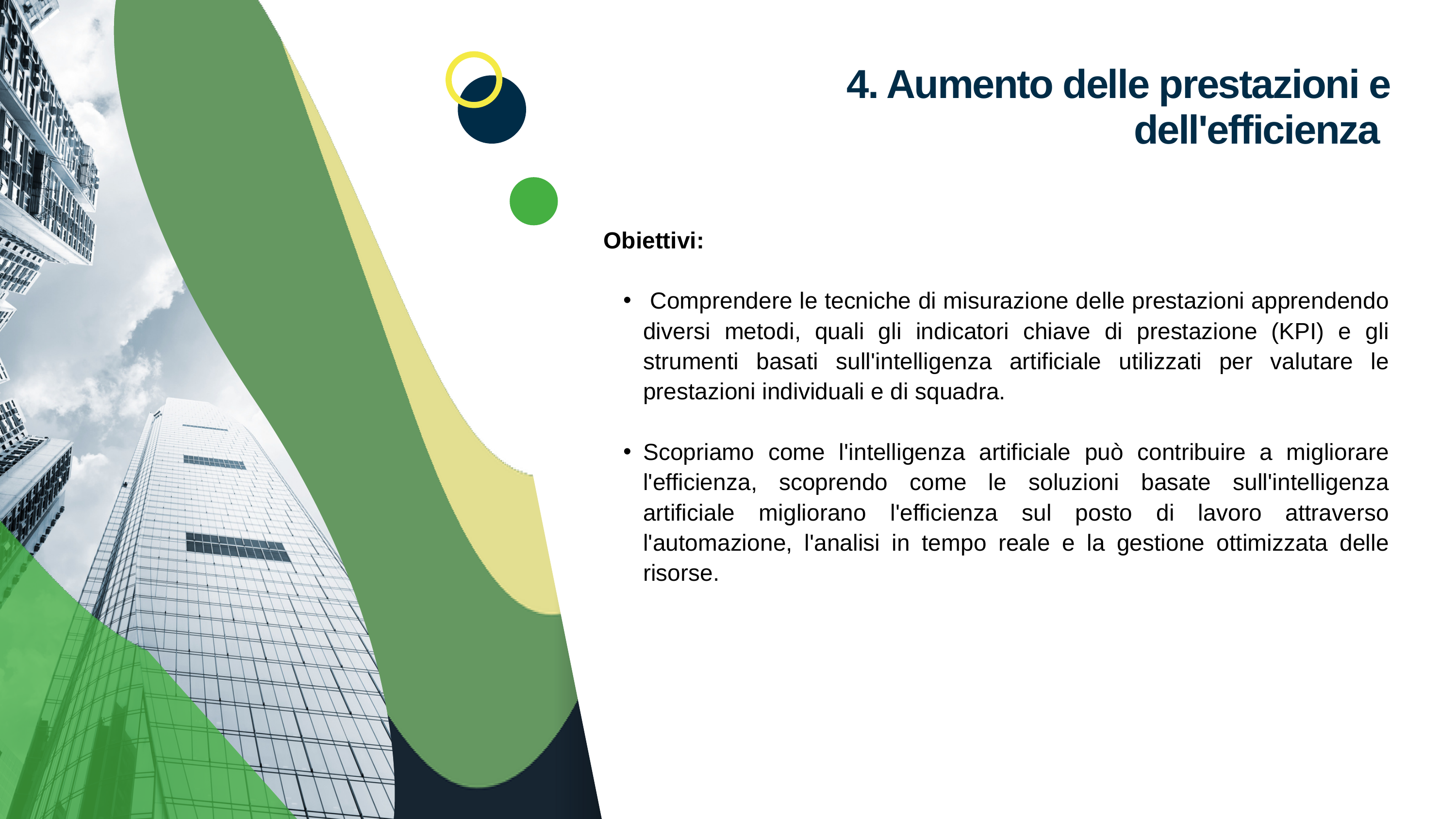

4. Aumento delle prestazioni e dell'efficienza

Obiettivi:

 Comprendere le tecniche di misurazione delle prestazioni apprendendo diversi metodi, quali gli indicatori chiave di prestazione (KPI) e gli strumenti basati sull'intelligenza artificiale utilizzati per valutare le prestazioni individuali e di squadra.

Scopriamo come l'intelligenza artificiale può contribuire a migliorare l'efficienza, scoprendo come le soluzioni basate sull'intelligenza artificiale migliorano l'efficienza sul posto di lavoro attraverso l'automazione, l'analisi in tempo reale e la gestione ottimizzata delle risorse.